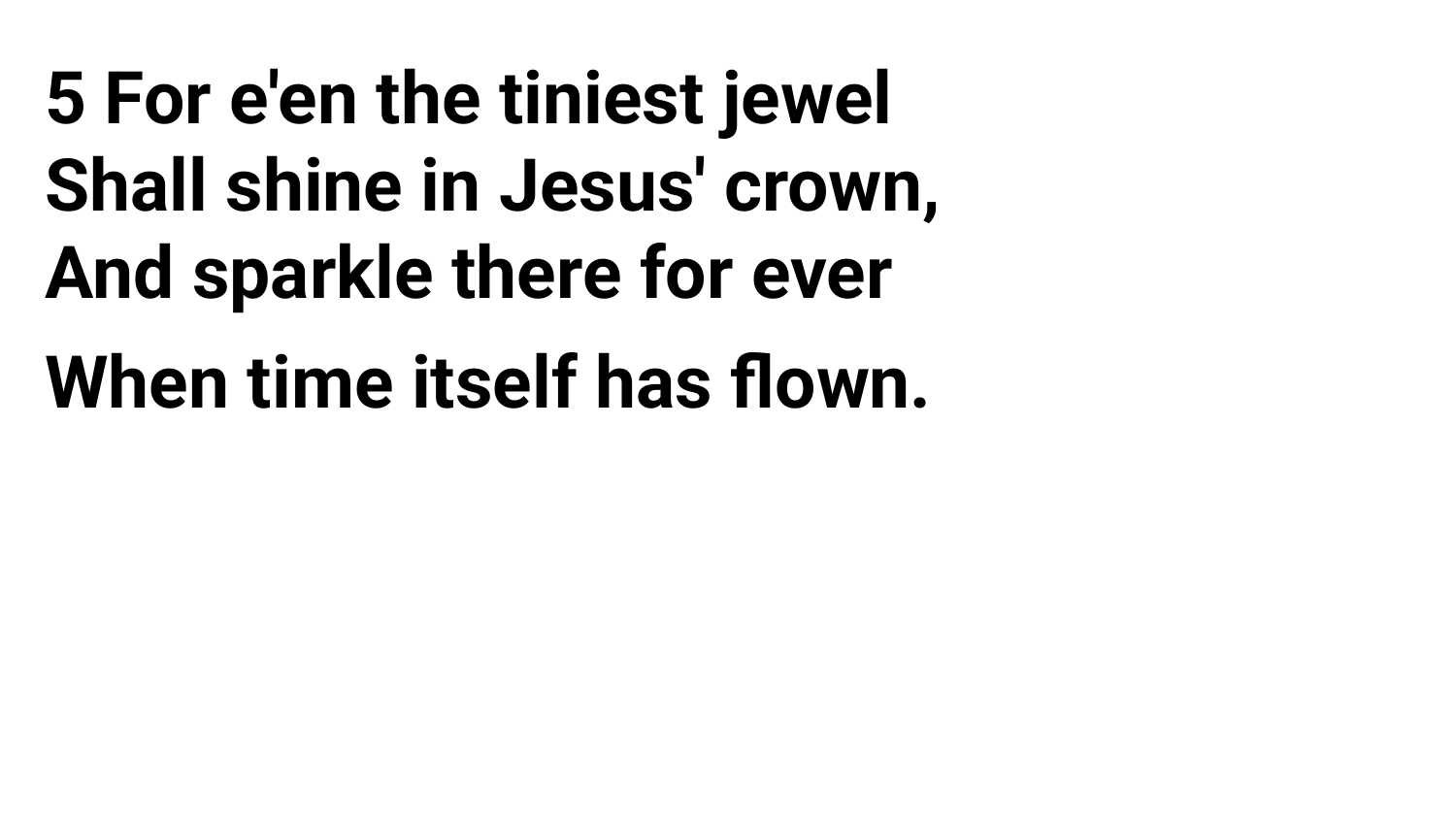

5 For e'en the tiniest jewel
Shall shine in Jesus' crown,
And sparkle there for ever
When time itself has flown.